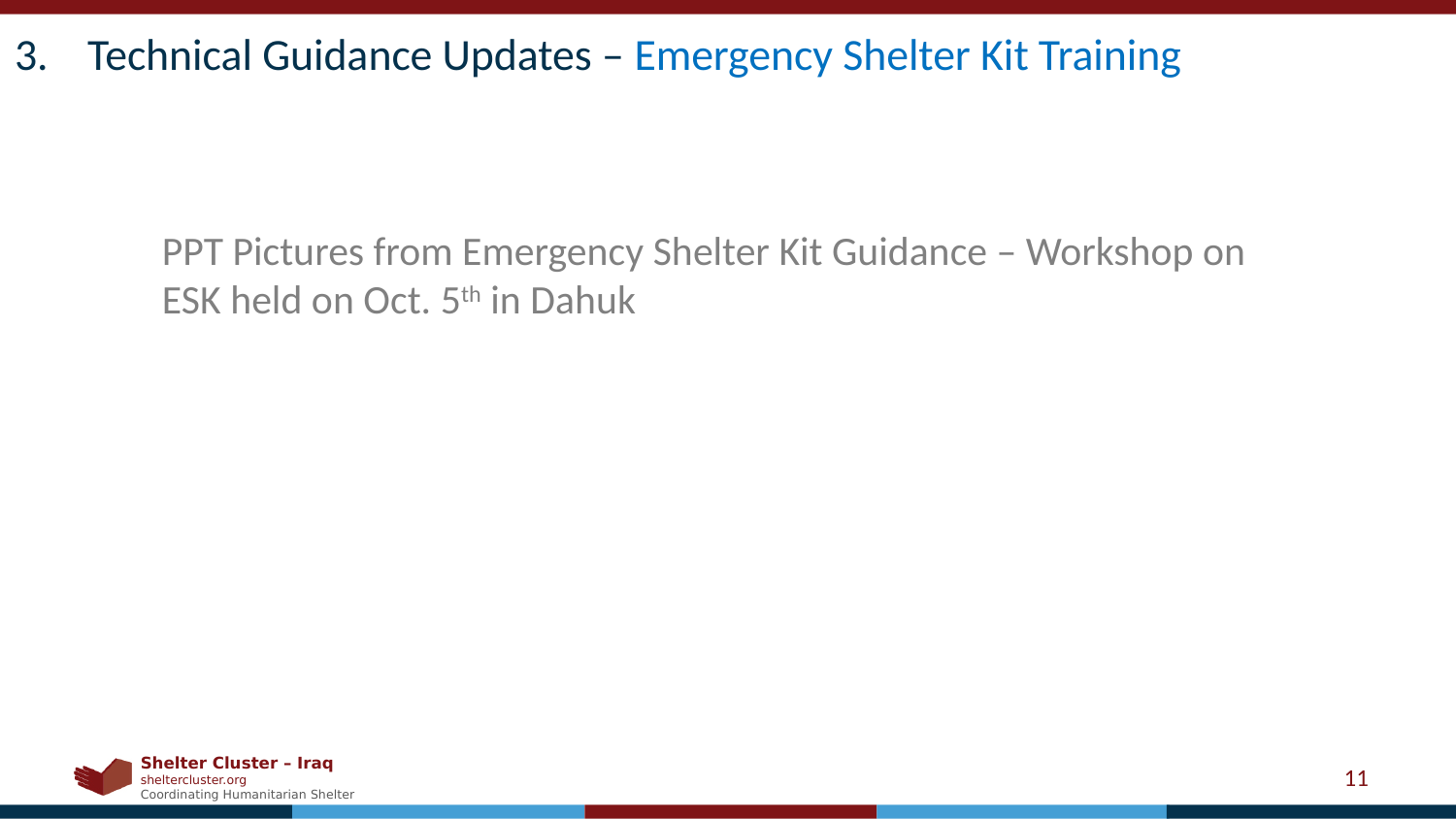

Technical Guidance Updates – Emergency Shelter Kit Training

PPT Pictures from Emergency Shelter Kit Guidance – Workshop on ESK held on Oct. 5th in Dahuk
11